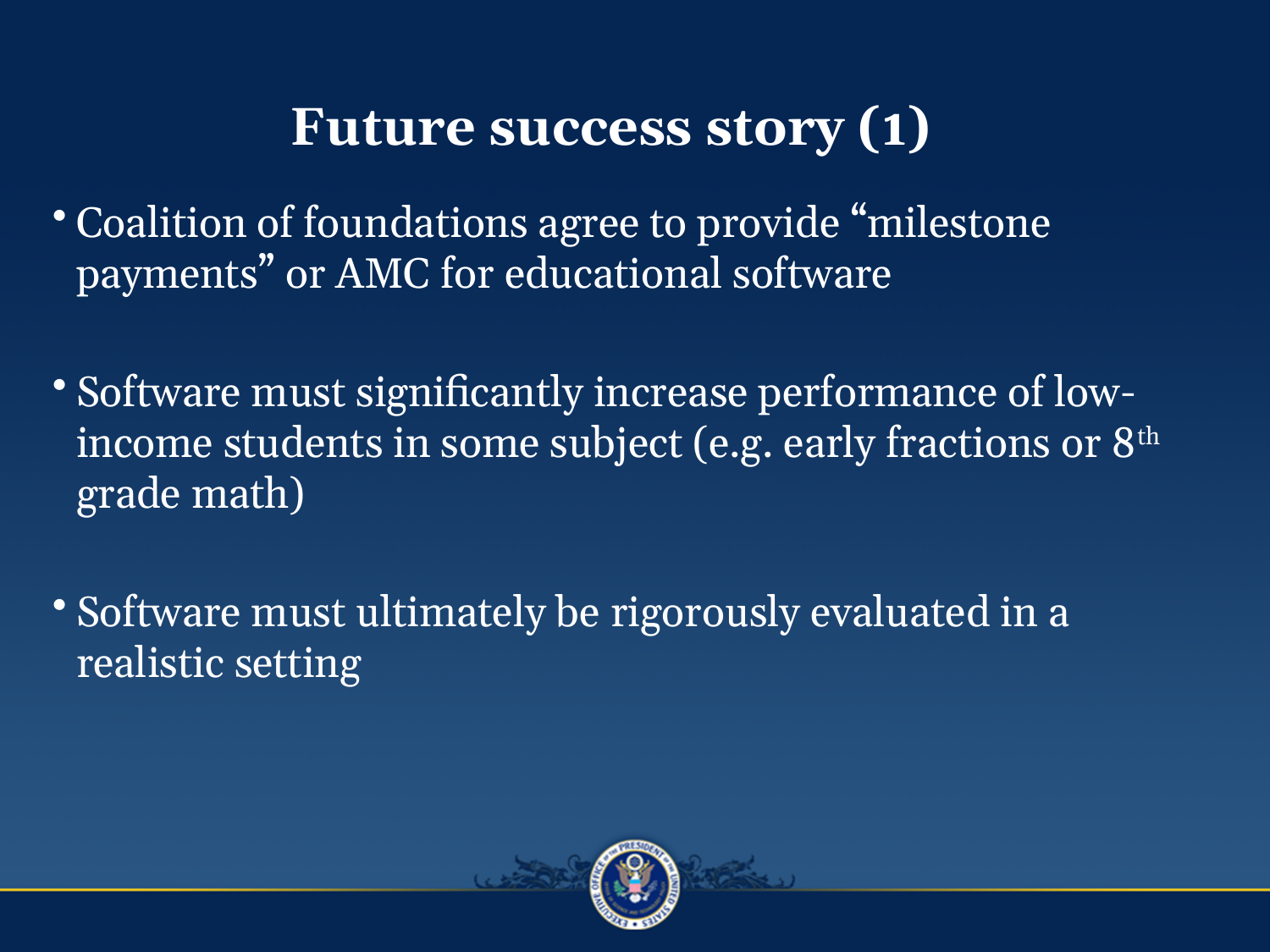

# Future success story (1)
Coalition of foundations agree to provide “milestone payments” or AMC for educational software

Software must significantly increase performance of low-income students in some subject (e.g. early fractions or 8th grade math)

Software must ultimately be rigorously evaluated in a realistic setting